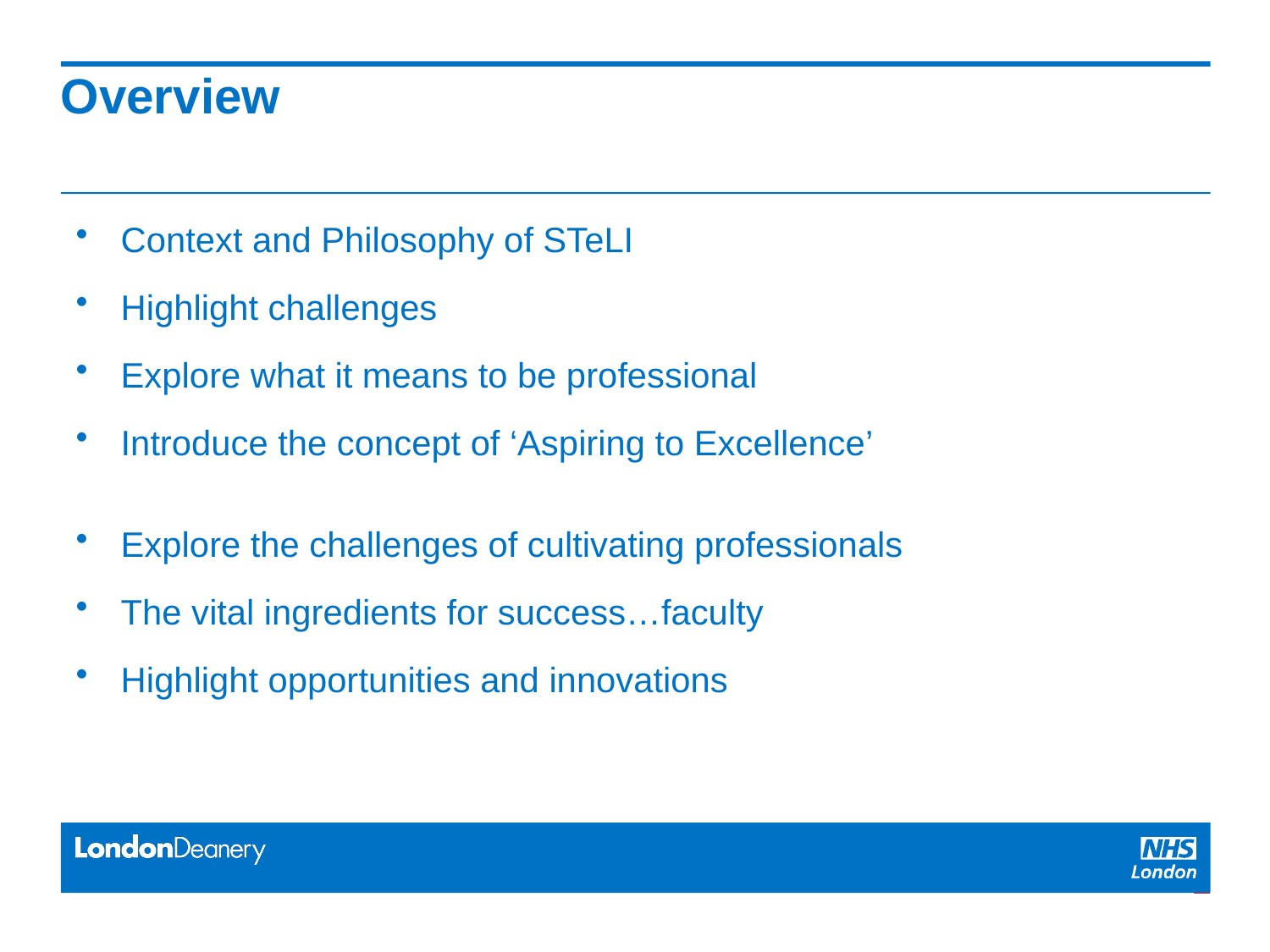

# Overview
Context and Philosophy of STeLI

Highlight challenges

Explore what it means to be professional

Introduce the concept of ‘Aspiring to Excellence’

Explore the challenges of cultivating professionals

The vital ingredients for success…faculty

Highlight opportunities and innovations